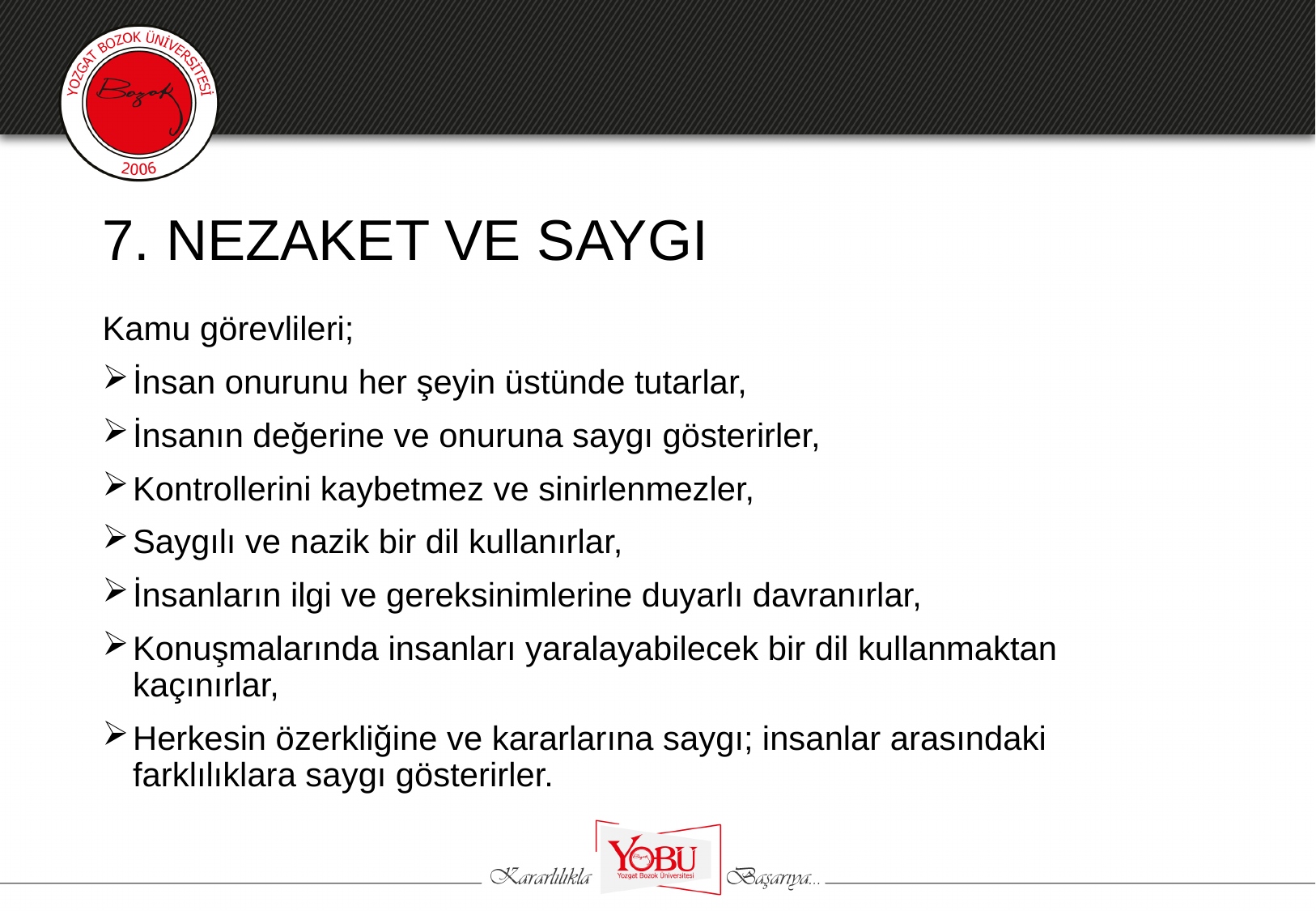

# 7. NEZAKET VE SAYGI
Kamu görevlileri;
İnsan onurunu her şeyin üstünde tutarlar,
İnsanın değerine ve onuruna saygı gösterirler,
Kontrollerini kaybetmez ve sinirlenmezler,
Saygılı ve nazik bir dil kullanırlar,
İnsanların ilgi ve gereksinimlerine duyarlı davranırlar,
Konuşmalarında insanları yaralayabilecek bir dil kullanmaktan kaçınırlar,
Herkesin özerkliğine ve kararlarına saygı; insanlar arasındaki farklılıklara saygı gösterirler.